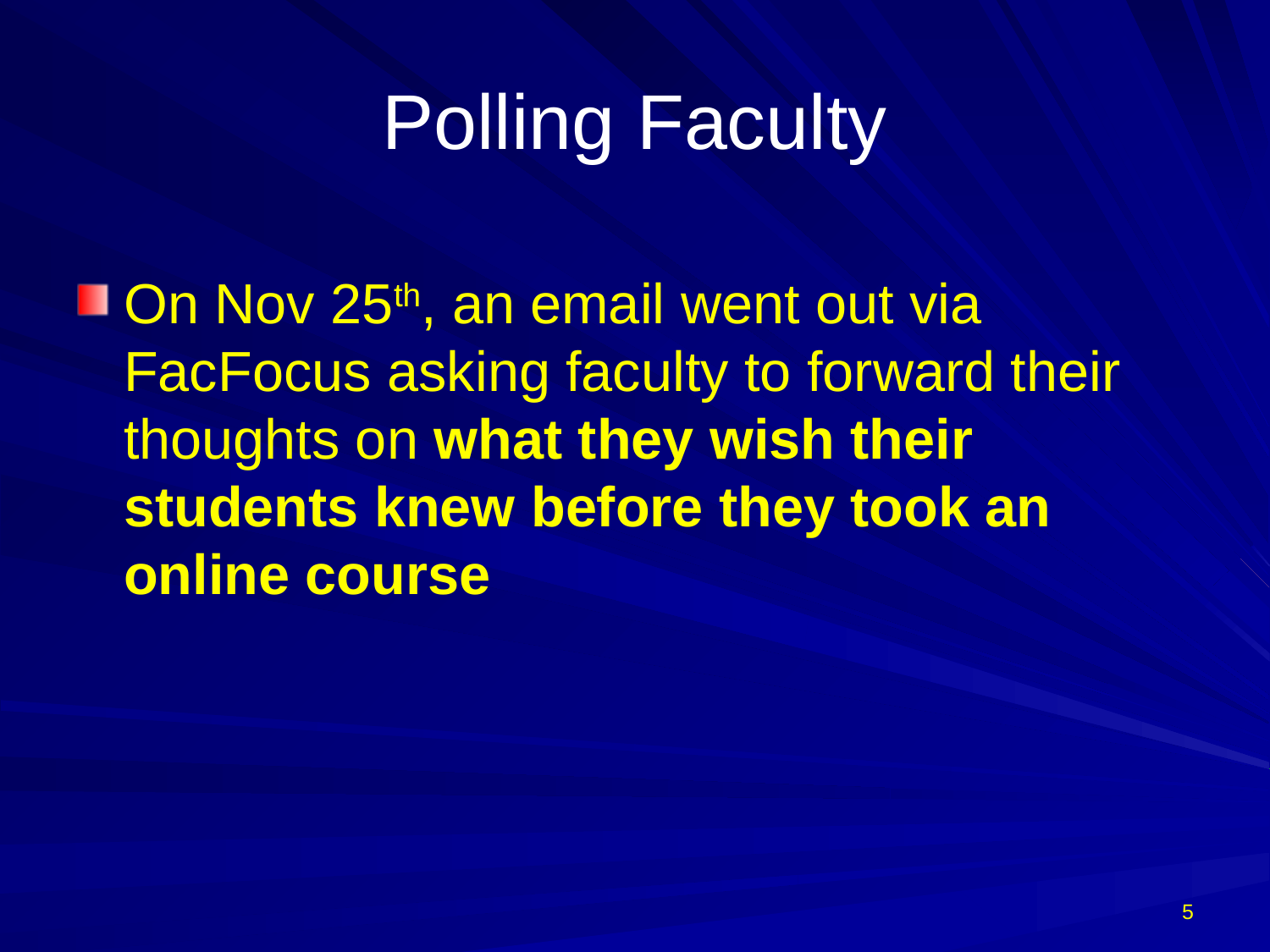

# Polling Faculty
On Nov 25th, an email went out via FacFocus asking faculty to forward their thoughts on what they wish their students knew before they took an online course
5